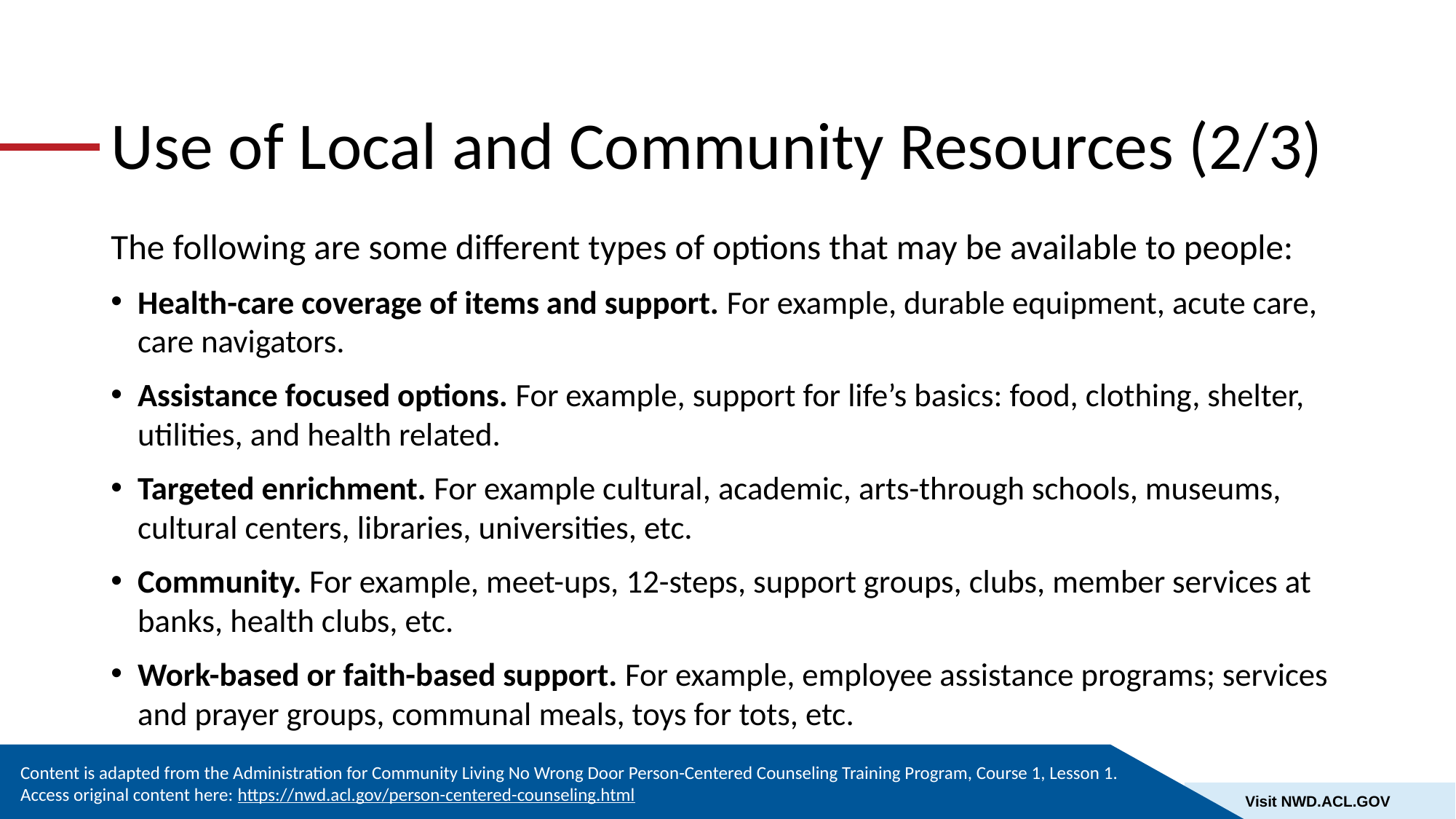

# Use of Local and Community Resources (2/3)
The following are some different types of options that may be available to people:
Health-care coverage of items and support. For example, durable equipment, acute care, care navigators.
Assistance focused options. For example, support for life’s basics: food, clothing, shelter, utilities, and health related.
Targeted enrichment. For example cultural, academic, arts-through schools, museums, cultural centers, libraries, universities, etc.
Community. For example, meet-ups, 12-steps, support groups, clubs, member services at banks, health clubs, etc.
Work-based or faith-based support. For example, employee assistance programs; services and prayer groups, communal meals, toys for tots, etc.